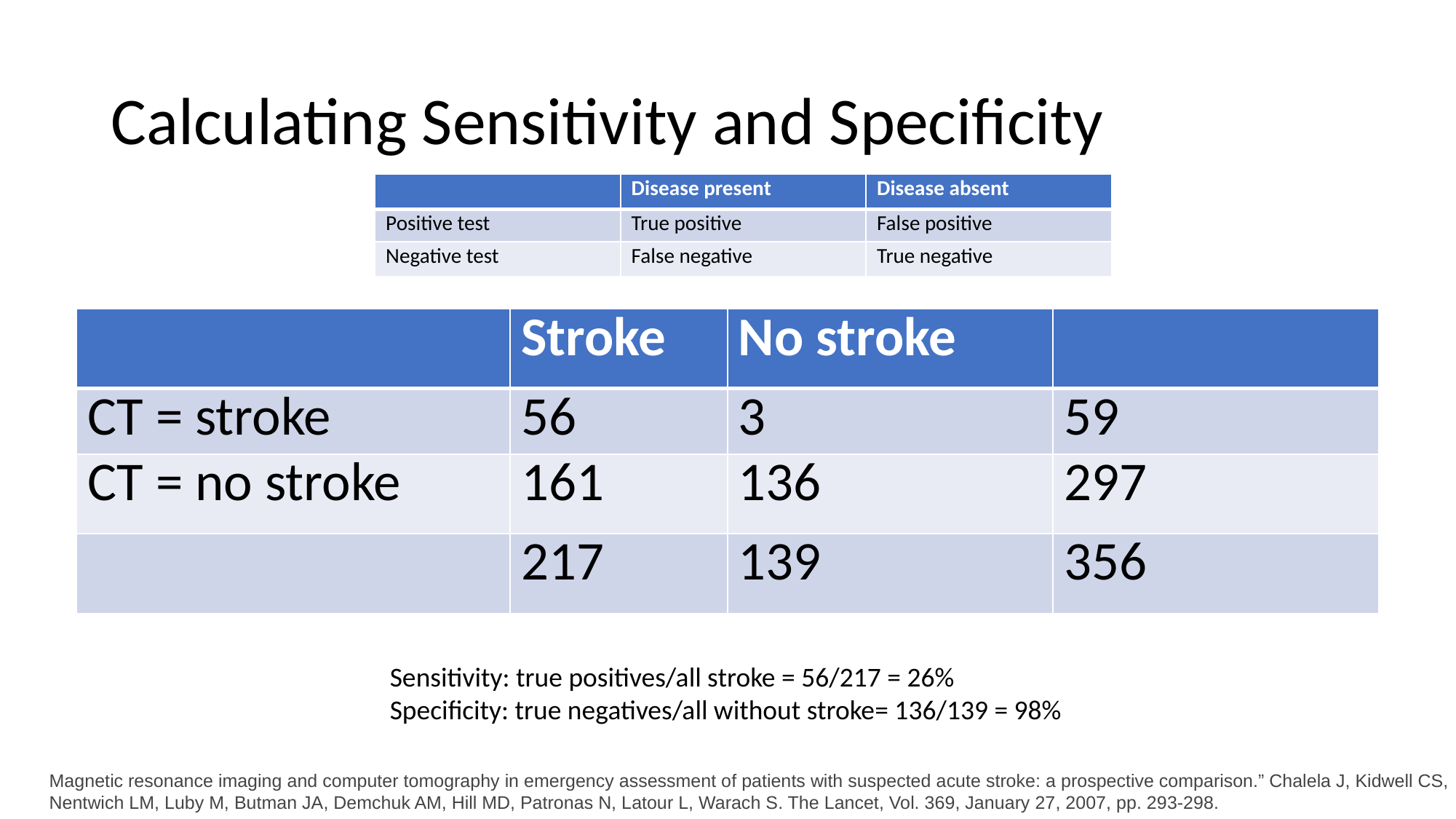

# Calculating Sensitivity and Specificity
|  | Disease present | Disease absent |
| --- | --- | --- |
| Positive test | True positive | False positive |
| Negative test | False negative | True negative |
|  | Stroke | No stroke |  |
| --- | --- | --- | --- |
| CT = stroke | 56 | 3 | 59 |
| CT = no stroke | 161 | 136 | 297 |
|  | 217 | 139 | 356 |
Sensitivity: true positives/all stroke = 56/217 = 26%
Specificity: true negatives/all without stroke= 136/139 = 98%
Magnetic resonance imaging and computer tomography in emergency assessment of patients with suspected acute stroke: a prospective comparison.” Chalela J, Kidwell CS, Nentwich LM, Luby M, Butman JA, Demchuk AM, Hill MD, Patronas N, Latour L, Warach S. The Lancet, Vol. 369, January 27, 2007, pp. 293-298.